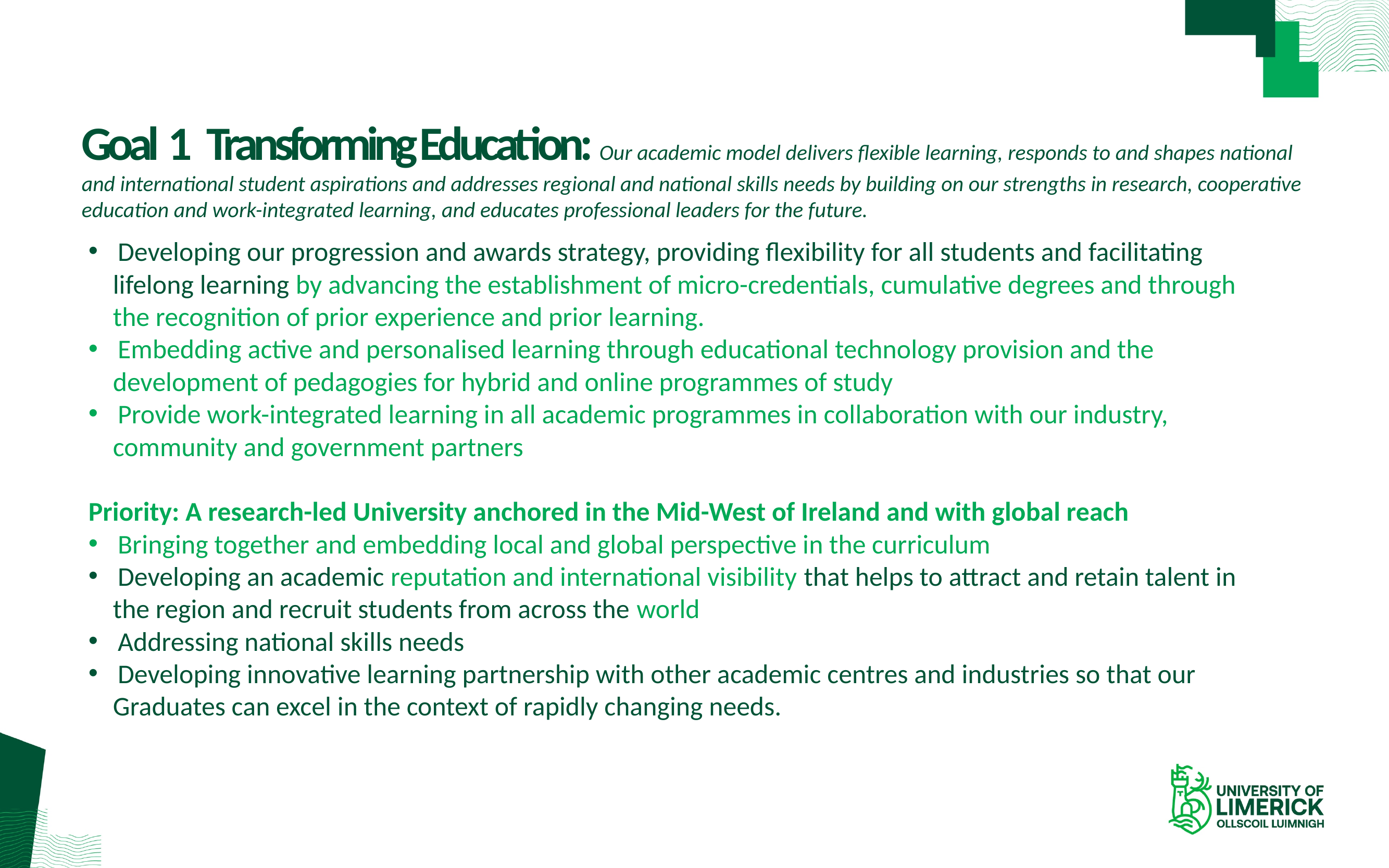

# Goal  1   Transforming Education: Our academic model delivers flexible learning, responds to and shapes national and international student aspirations and addresses regional and national skills needs by building on our strengths in research, cooperative education and work-integrated learning, and educates professional leaders for the future.
Developing our progression and awards strategy, providing flexibility for all students and facilitating
    lifelong learning by advancing the establishment of micro-credentials, cumulative degrees and through
    the recognition of prior experience and prior learning.
Embedding active and personalised learning through educational technology provision and the
    development of pedagogies for hybrid and online programmes of study
Provide work-integrated learning in all academic programmes in collaboration with our industry,
    community and government partners

Priority: A research-led University anchored in the Mid-West of Ireland and with global reach
Bringing together and embedding local and global perspective in the curriculum
Developing an academic reputation and international visibility that helps to attract and retain talent in
    the region and recruit students from across the world
Addressing national skills needs
Developing innovative learning partnership with other academic centres and industries so that our
    Graduates can excel in the context of rapidly changing needs.